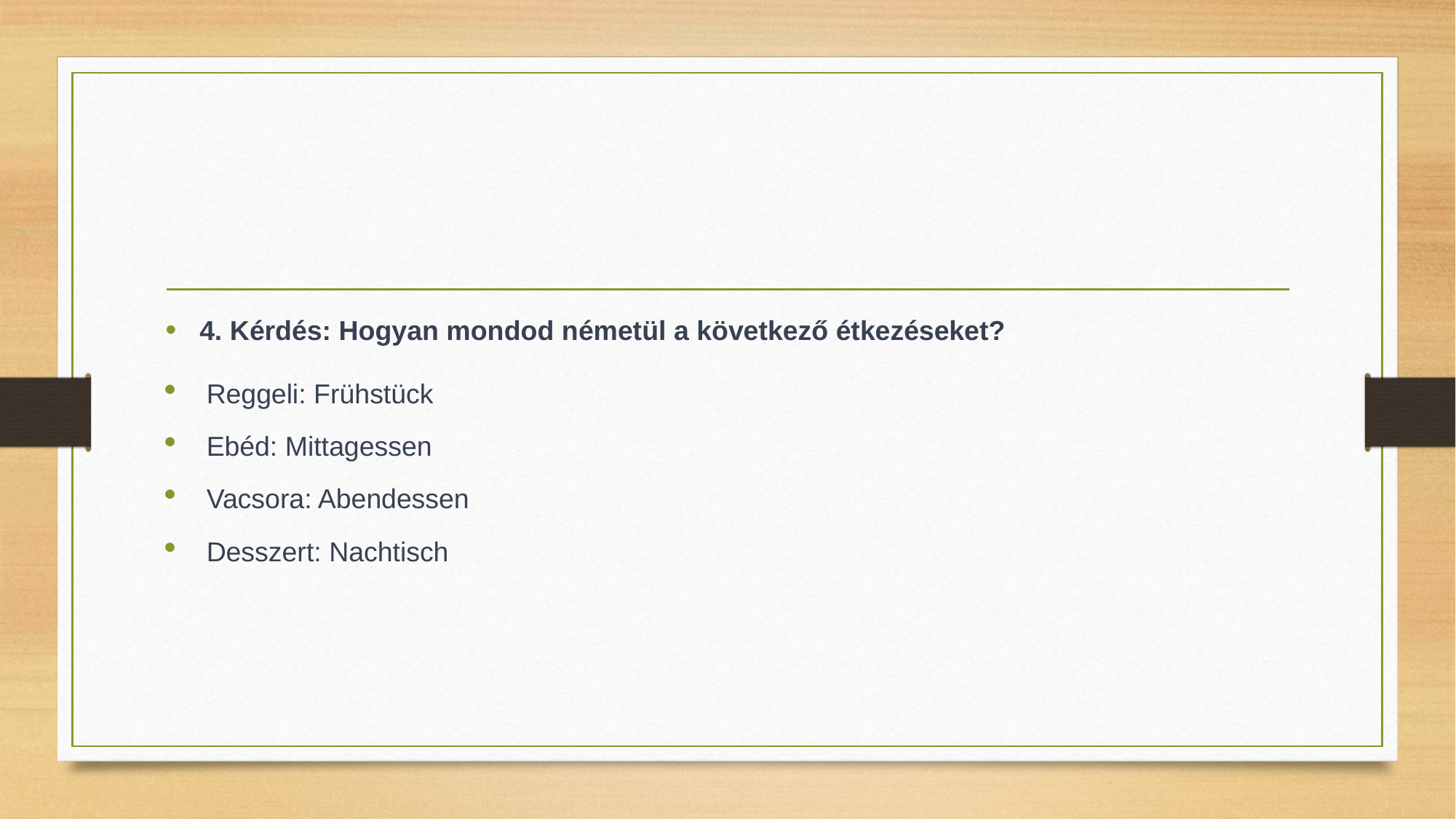

#
4. Kérdés: Hogyan mondod németül a következő étkezéseket?
Reggeli: Frühstück
Ebéd: Mittagessen
Vacsora: Abendessen
Desszert: Nachtisch